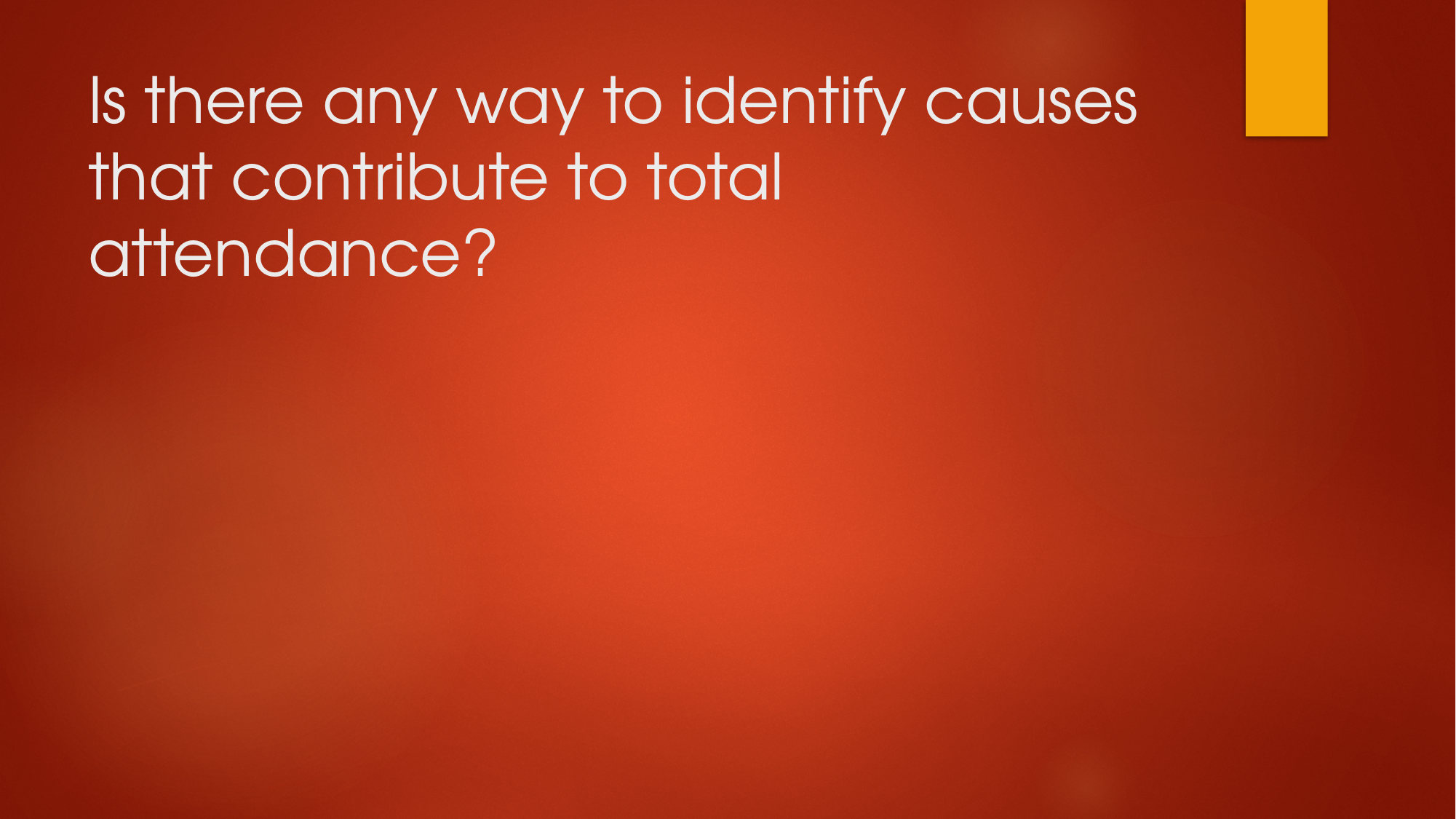

# Is there any way to identify causes that contribute to total attendance?